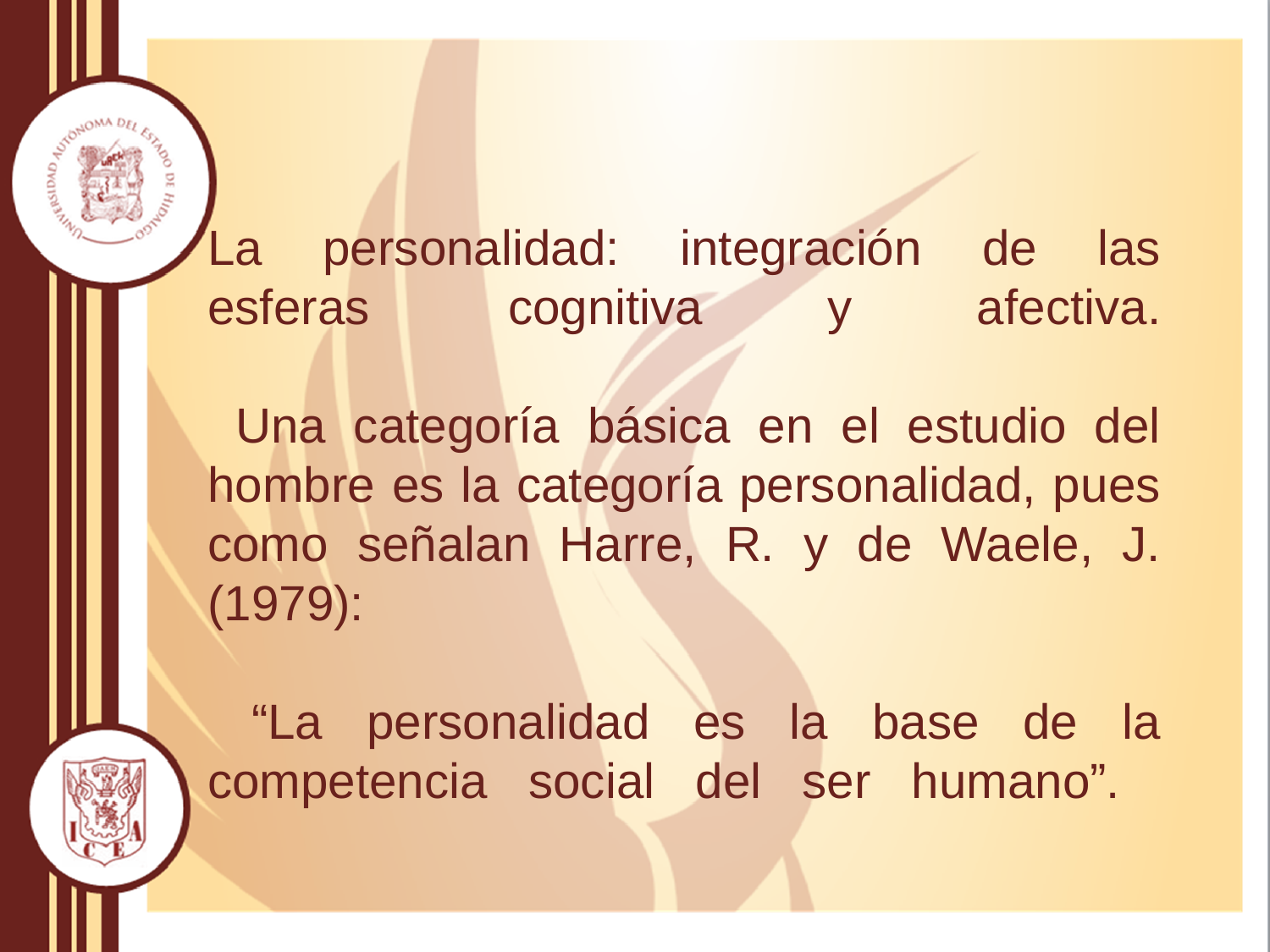

# La personalidad: integración de las esferas  cognitiva y afectiva. Una categoría básica en el estudio del hombre es la categoría personalidad, pues como señalan Harre, R. y de Waele, J. (1979): “La personalidad es la base de la competencia social del ser humano”.